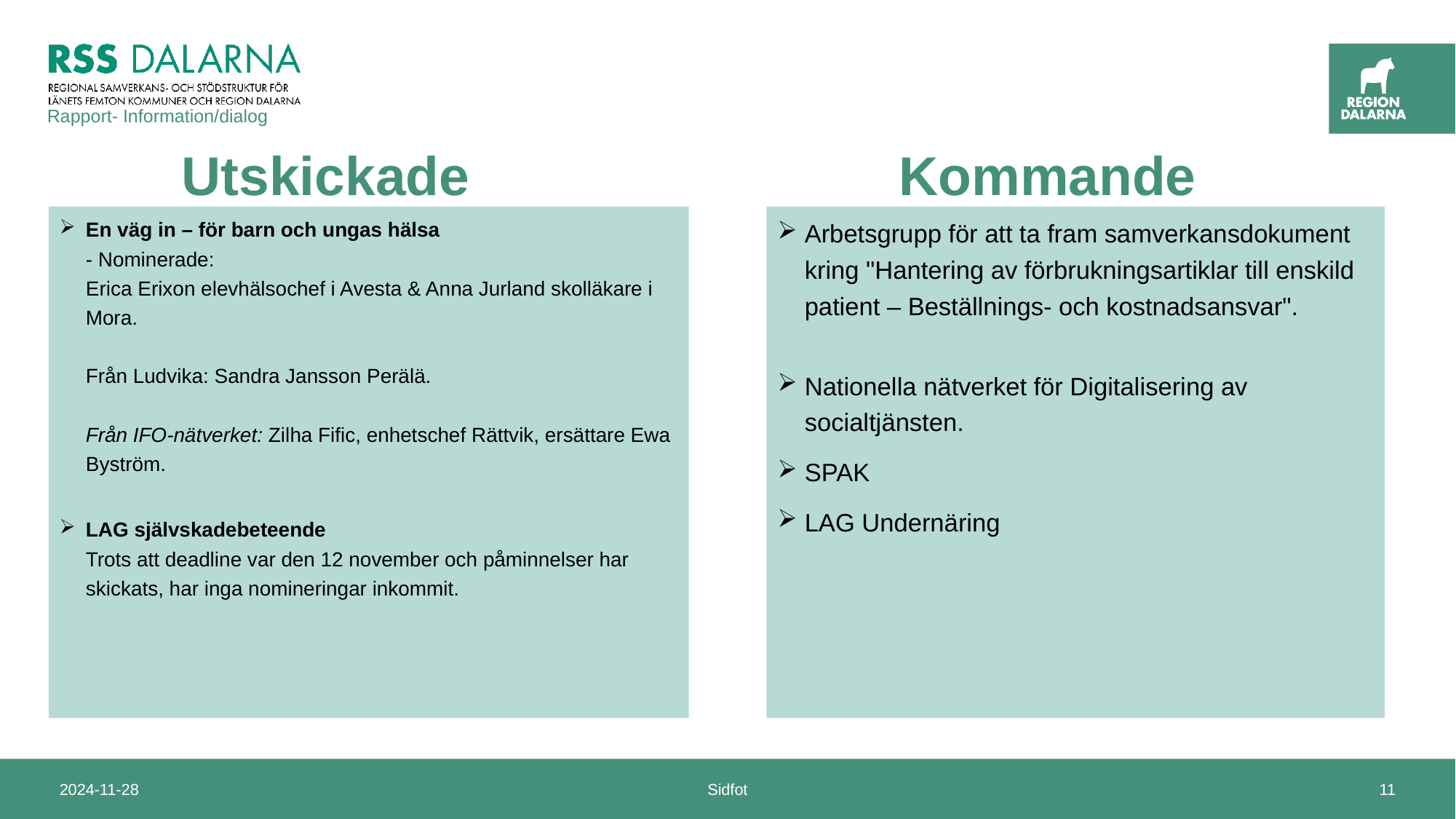

Rapport- Information/dialog
# Utskickade
Kommande
Arbetsgrupp för att ta fram samverkansdokument kring "Hantering av förbrukningsartiklar till enskild patient – Beställnings- och kostnadsansvar".
Nationella nätverket för Digitalisering av socialtjänsten.
SPAK
LAG Undernäring

En väg in – för barn och ungas hälsa
- Nominerade:
Erica Erixon elevhälsochef i Avesta & Anna Jurland skolläkare i Mora.
Från Ludvika: Sandra Jansson Perälä. 
Från IFO-nätverket: Zilha Fific, enhetschef Rättvik, ersättare Ewa Byström.

LAG självskadebeteende
Trots att deadline var den 12 november och påminnelser har skickats, har inga nomineringar inkommit.

2024-11-28
Sidfot
11